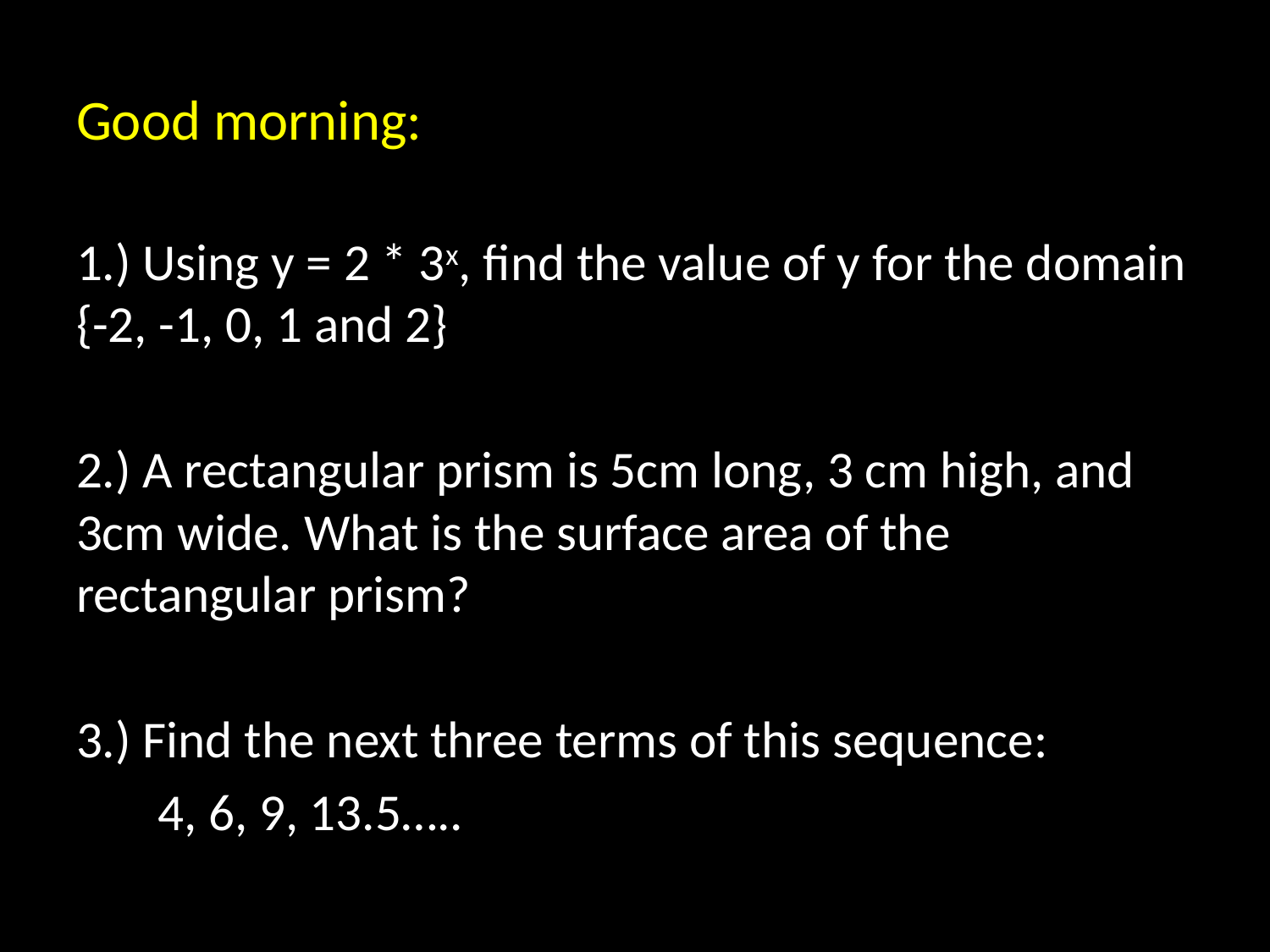

# Good morning:
1.) Using y = 2 * 3x, find the value of y for the domain {-2, -1, 0, 1 and 2}

2.) A rectangular prism is 5cm long, 3 cm high, and 3cm wide. What is the surface area of the rectangular prism?

3.) Find the next three terms of this sequence:
       4, 6, 9, 13.5…..